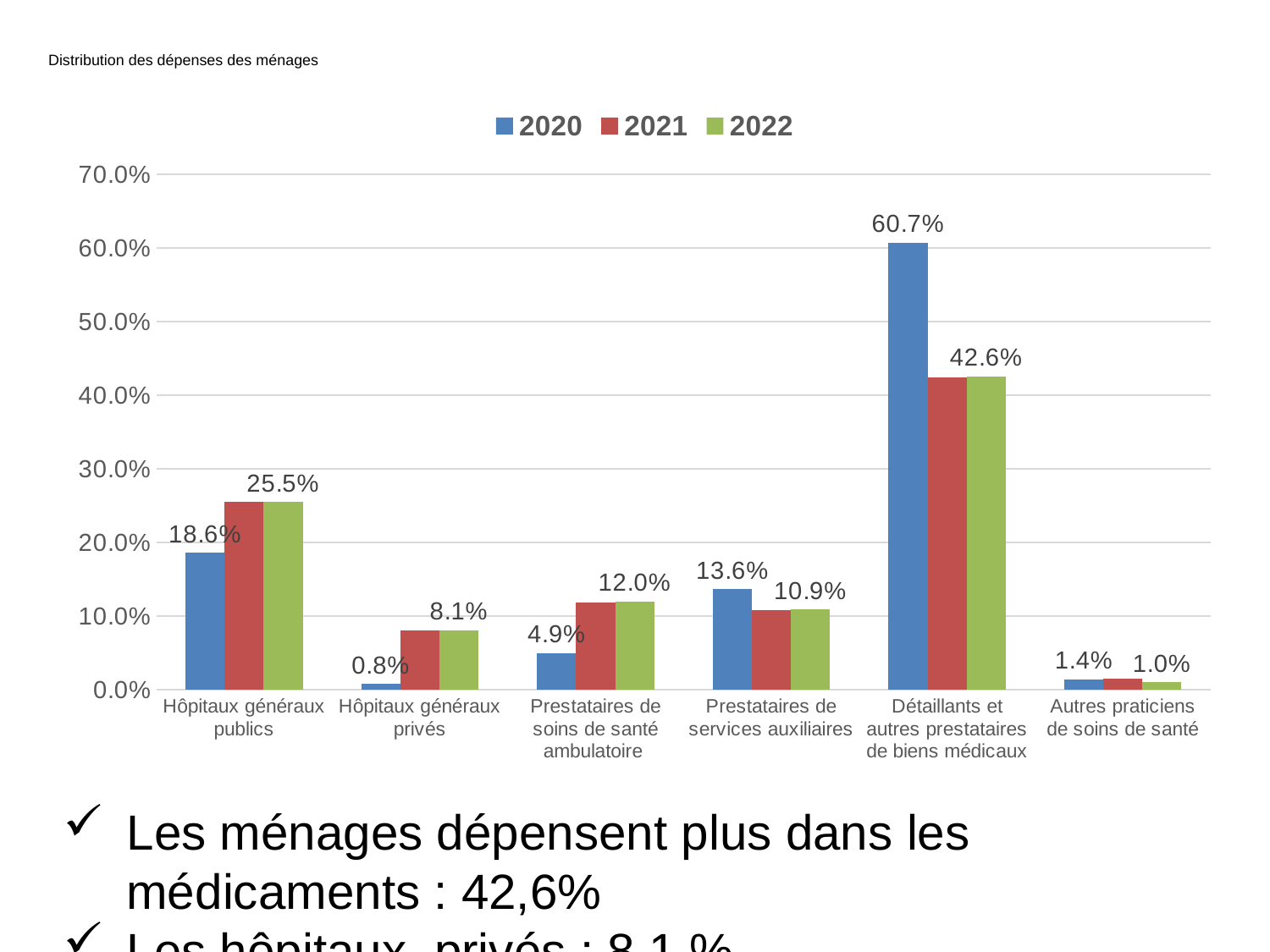

# Distribution des dépenses des ménages

### Chart

| Category | 2020 | 2021 | 2022 |
|---|---|---|---|
| Hôpitaux généraux publics | 0.18566462522625493 | 0.2545683020782547 | 0.2548504025187707 |
| Hôpitaux généraux privés | 0.007860355286875119 | 0.08052462058483911 | 0.08079159632079161 |
| Prestataires de soins de santé ambulatoire  | 0.04916874698211453 | 0.11822135149260078 | 0.11980226250434156 |
| Prestataires de services auxiliaires | 0.13623130808561568 | 0.10836957220155079 | 0.10891114773121942 |
| Détaillants et autres prestataires de biens médicaux | 0.6072833780701714 | 0.4236265095151538 | 0.4257435774947657 |
| Autres praticiens de soins de santé | 0.013791586348968243 | 0.01468964412760088 | 0.009901013430110864 |
Les ménages dépensent plus dans les médicaments : 42,6%
Les hôpitaux  privés : 8,1 %